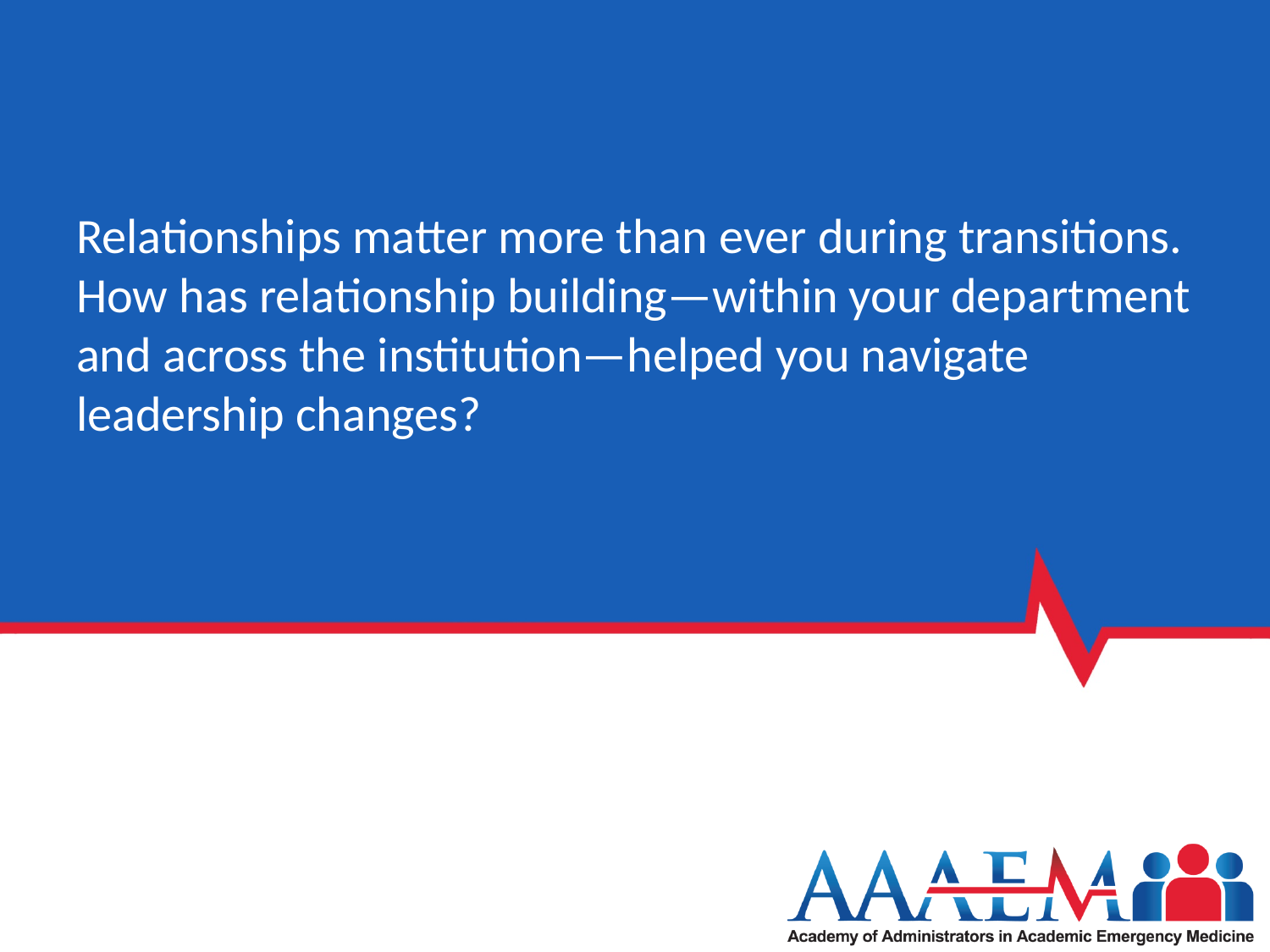

# Relationships matter more than ever during transitions. How has relationship building—within your department and across the institution—helped you navigate leadership changes?